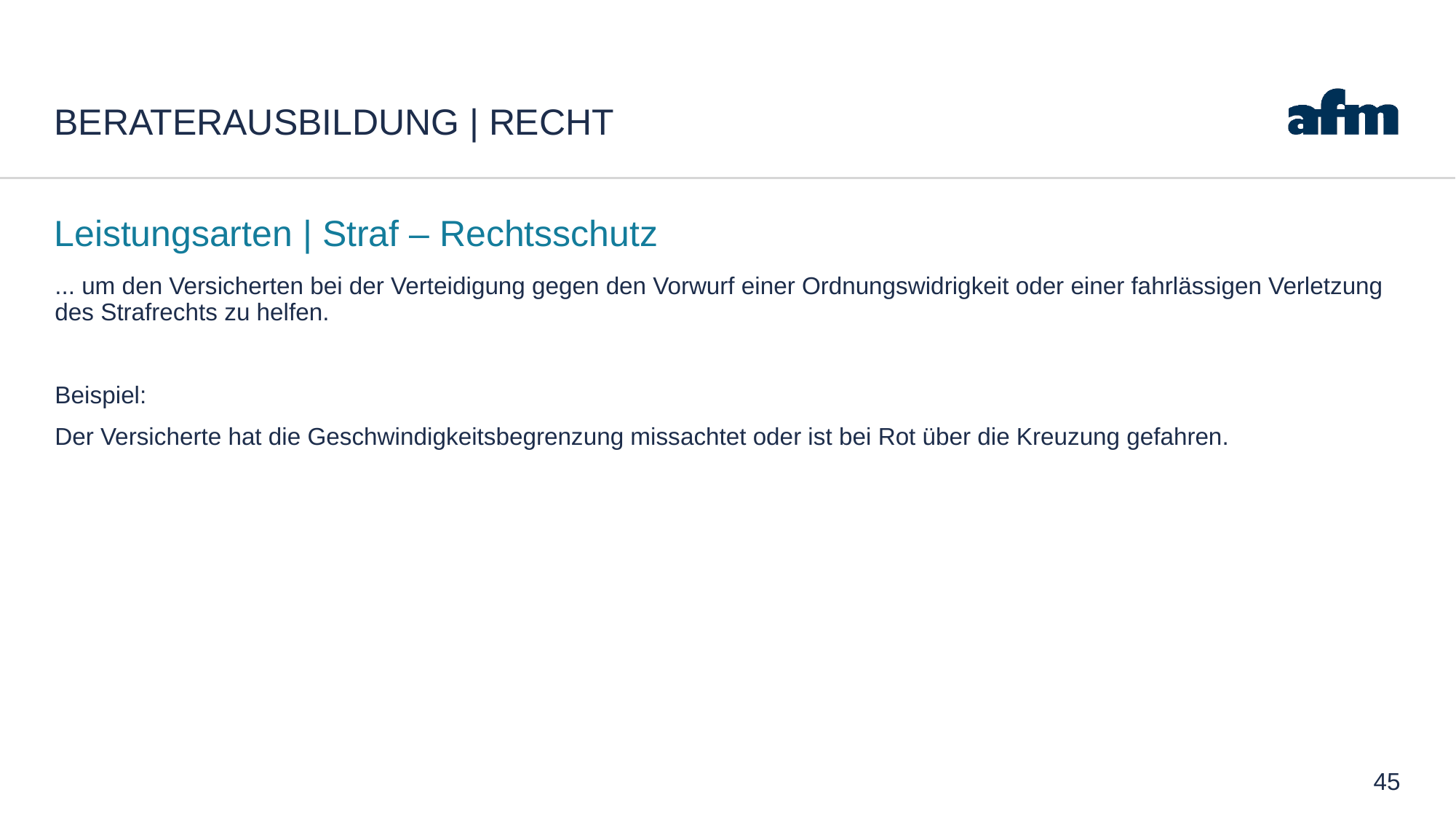

# Beraterausbildung | Recht
Leistungsarten | Straf – Rechtsschutz

... um den Versicherten bei der Verteidigung gegen den Vorwurf einer Ordnungswidrigkeit oder einer fahrlässigen Verletzung des Strafrechts zu helfen.

Beispiel:
Der Versicherte hat die Geschwindigkeitsbegrenzung missachtet oder ist bei Rot über die Kreuzung gefahren.

45